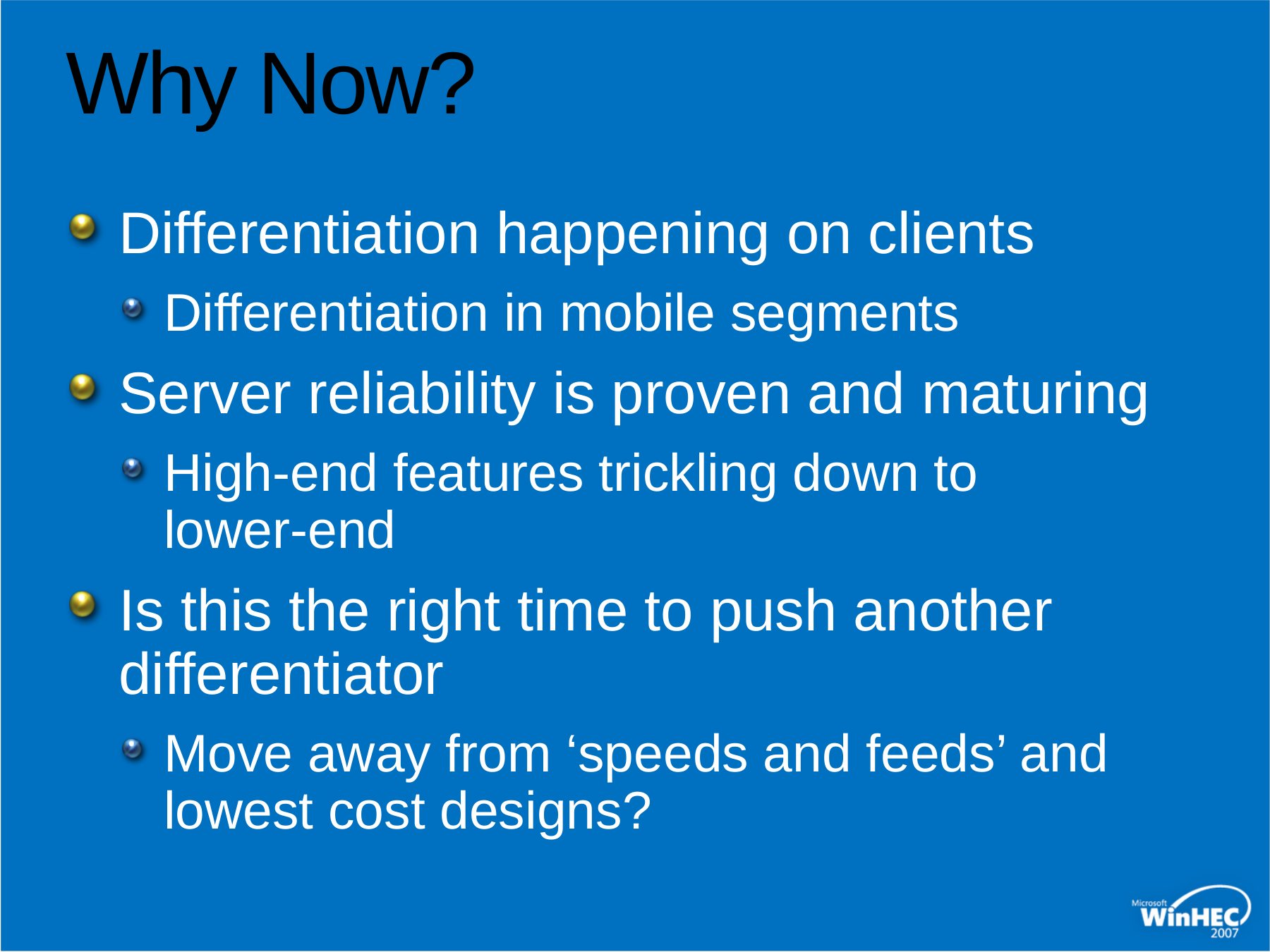

# Why Now?
Differentiation happening on clients
Differentiation in mobile segments
Server reliability is proven and maturing
High-end features trickling down to
lower-end
Is this the right time to push another differentiator
Move away from ‘speeds and feeds’ and lowest cost designs?